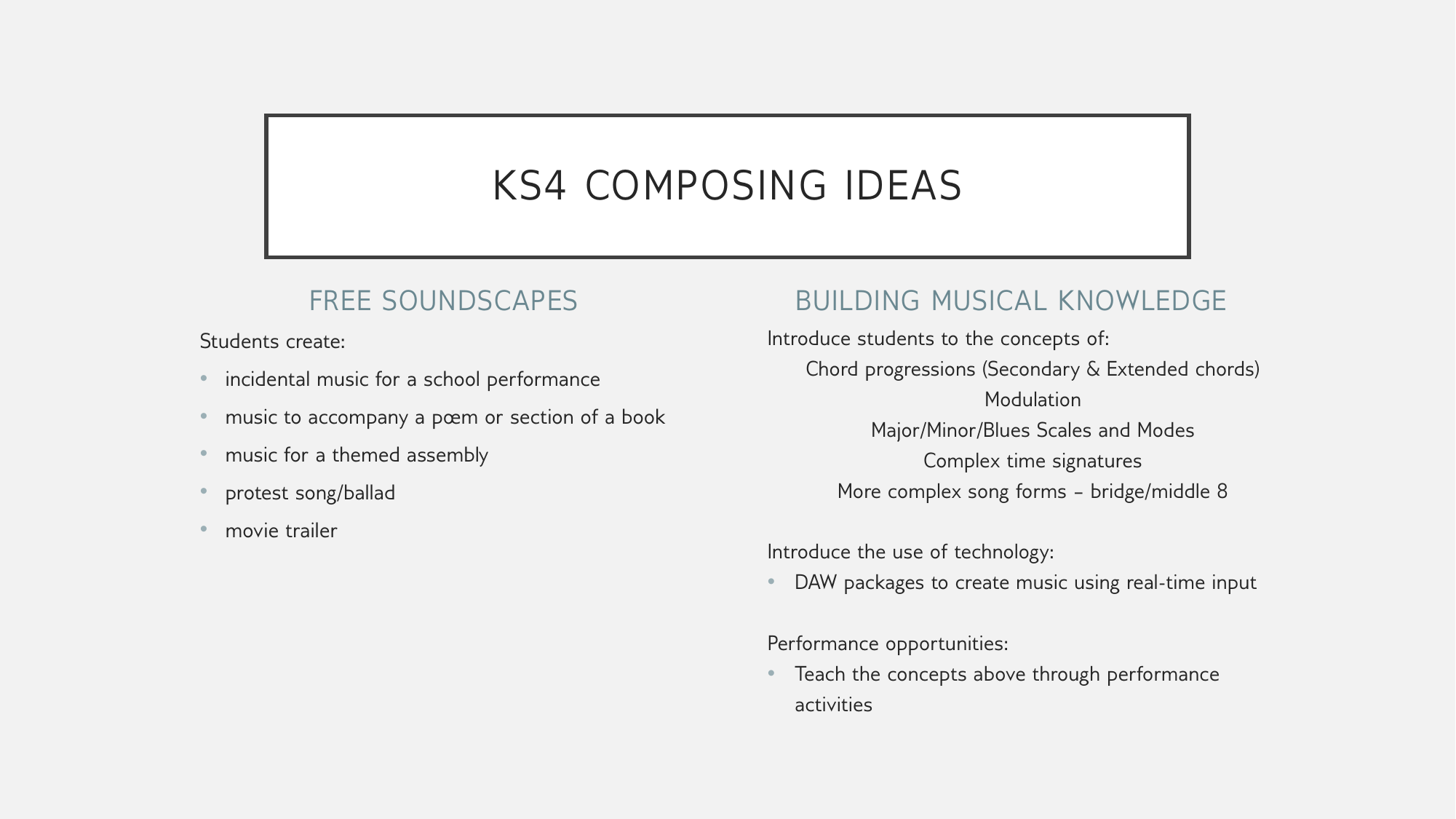

# Ks4 composing ideas
Free soundscapes
Building musical knowledge
Introduce students to the concepts of:
Chord progressions (Secondary & Extended chords)
Modulation
Major/Minor/Blues Scales and Modes
Complex time signatures
More complex song forms – bridge/middle 8

Introduce the use of technology:
DAW packages to create music using real-time input

Performance opportunities:
Teach the concepts above through performance activities

Students create:
incidental music for a school performance
music to accompany a poem or section of a book
music for a themed assembly
protest song/ballad
movie trailer